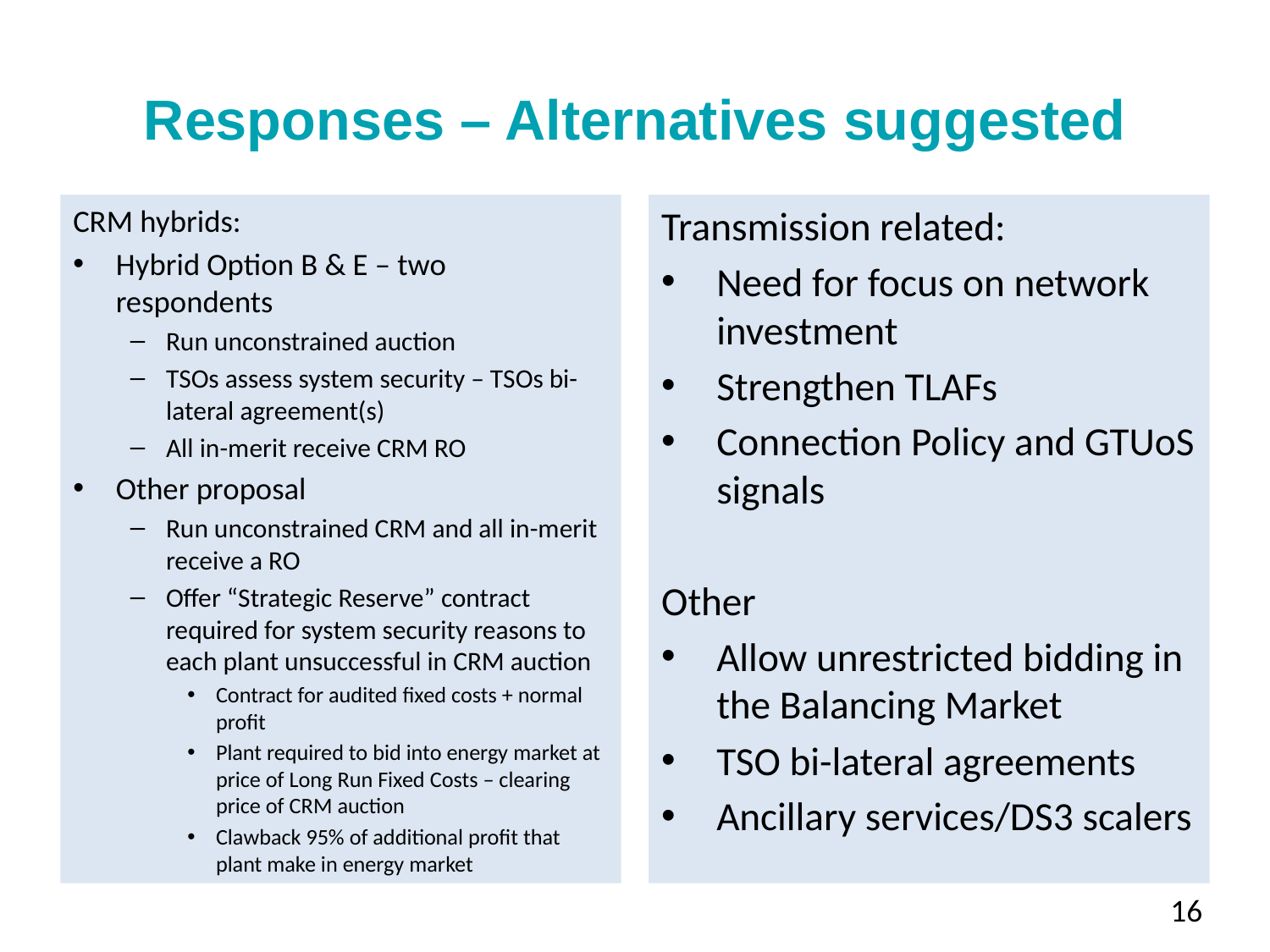

# Responses – Alternatives suggested
Transmission related:
Need for focus on network investment
Strengthen TLAFs
Connection Policy and GTUoS signals

Other
Allow unrestricted bidding in the Balancing Market
TSO bi-lateral agreements
Ancillary services/DS3 scalers

CRM hybrids:
Hybrid Option B & E – two respondents
Run unconstrained auction
TSOs assess system security – TSOs bi-lateral agreement(s)
All in-merit receive CRM RO
Other proposal
Run unconstrained CRM and all in-merit receive a RO
Offer “Strategic Reserve” contract required for system security reasons to each plant unsuccessful in CRM auction
Contract for audited fixed costs + normal profit
Plant required to bid into energy market at price of Long Run Fixed Costs – clearing price of CRM auction
Clawback 95% of additional profit that plant make in energy market